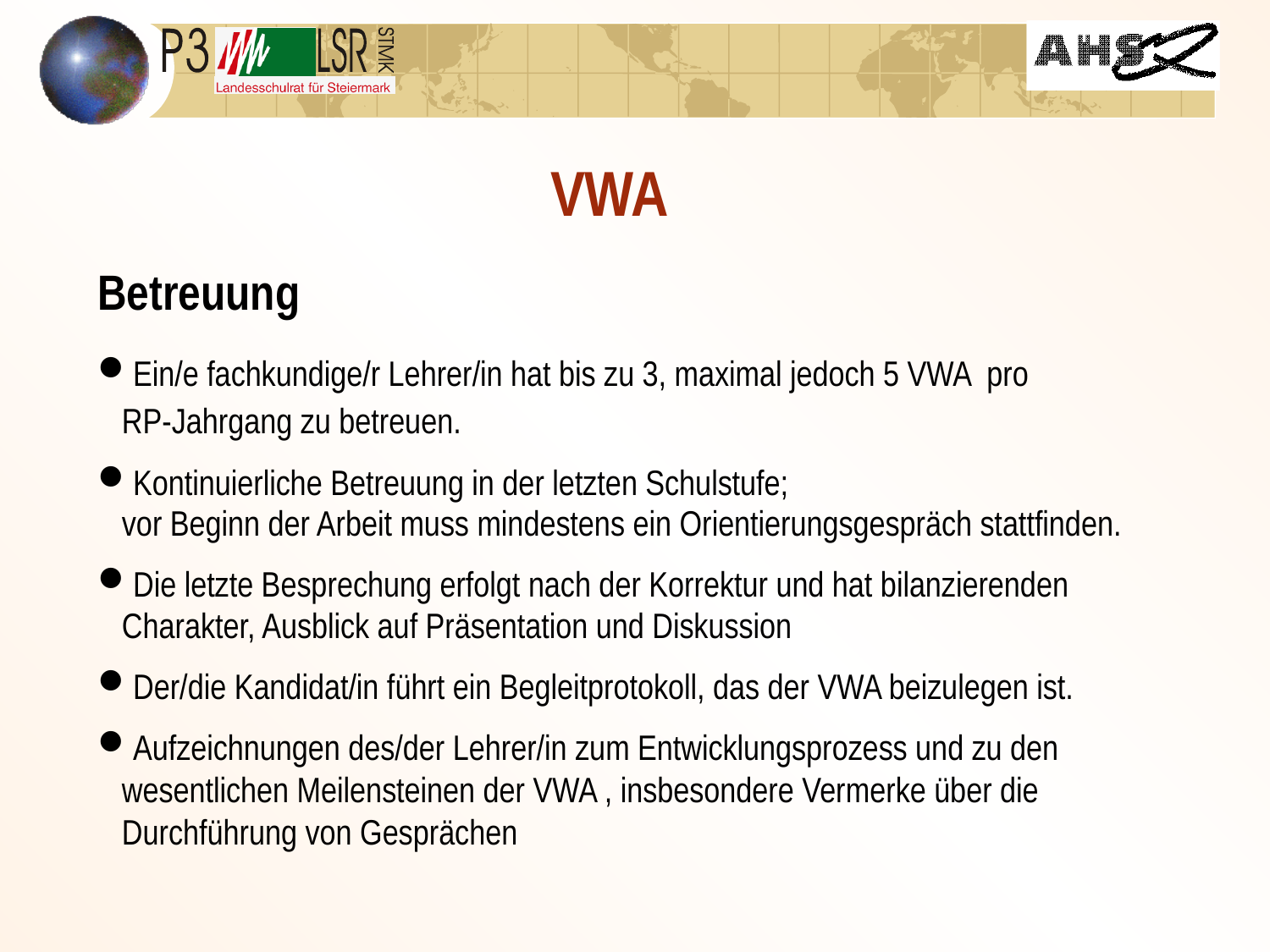

# VWA
Betreuung

Ein/e fachkundige/r Lehrer/in hat bis zu 3, maximal jedoch 5 VWA  pro
   RP-Jahrgang zu betreuen.

Kontinuierliche Betreuung in der letzten Schulstufe;
   vor Beginn der Arbeit muss mindestens ein Orientierungsgespräch stattfinden.

Die letzte Besprechung erfolgt nach der Korrektur und hat bilanzierenden
   Charakter, Ausblick auf Präsentation und Diskussion

Der/die Kandidat/in führt ein Begleitprotokoll, das der VWA beizulegen ist.

Aufzeichnungen des/der Lehrer/in zum Entwicklungsprozess und zu den
   wesentlichen Meilensteinen der VWA , insbesondere Vermerke über die
   Durchführung von Gesprächen